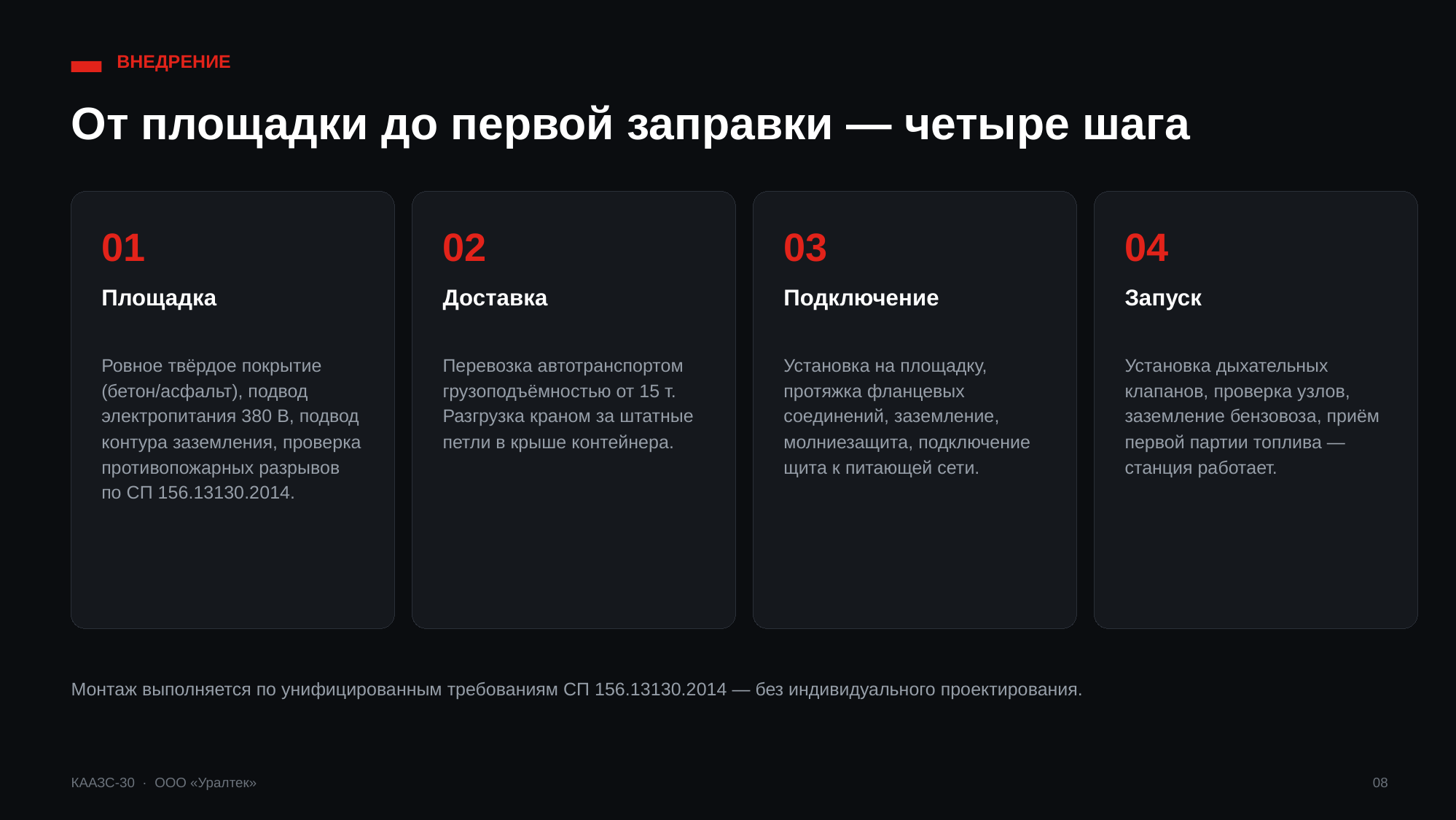

ВНЕДРЕНИЕ

От площадки до первой заправки — четыре шага

01
02
03
04
Площадка
Доставка
Подключение
Запуск
Ровное твёрдое покрытие (бетон/асфальт), подвод электропитания 380 В, подвод контура заземления, проверка противопожарных разрывов по СП 156.13130.2014.
Перевозка автотранспортом грузоподъёмностью от 15 т. Разгрузка краном за штатные петли в крыше контейнера.
Установка на площадку, протяжка фланцевых соединений, заземление, молниезащита, подключение щита к питающей сети.
Установка дыхательных клапанов, проверка узлов, заземление бензовоза, приём первой партии топлива — станция работает.
Монтаж выполняется по унифицированным требованиям СП 156.13130.2014 — без индивидуального проектирования.
КААЗС-30  ·  ООО «Уралтек»
08